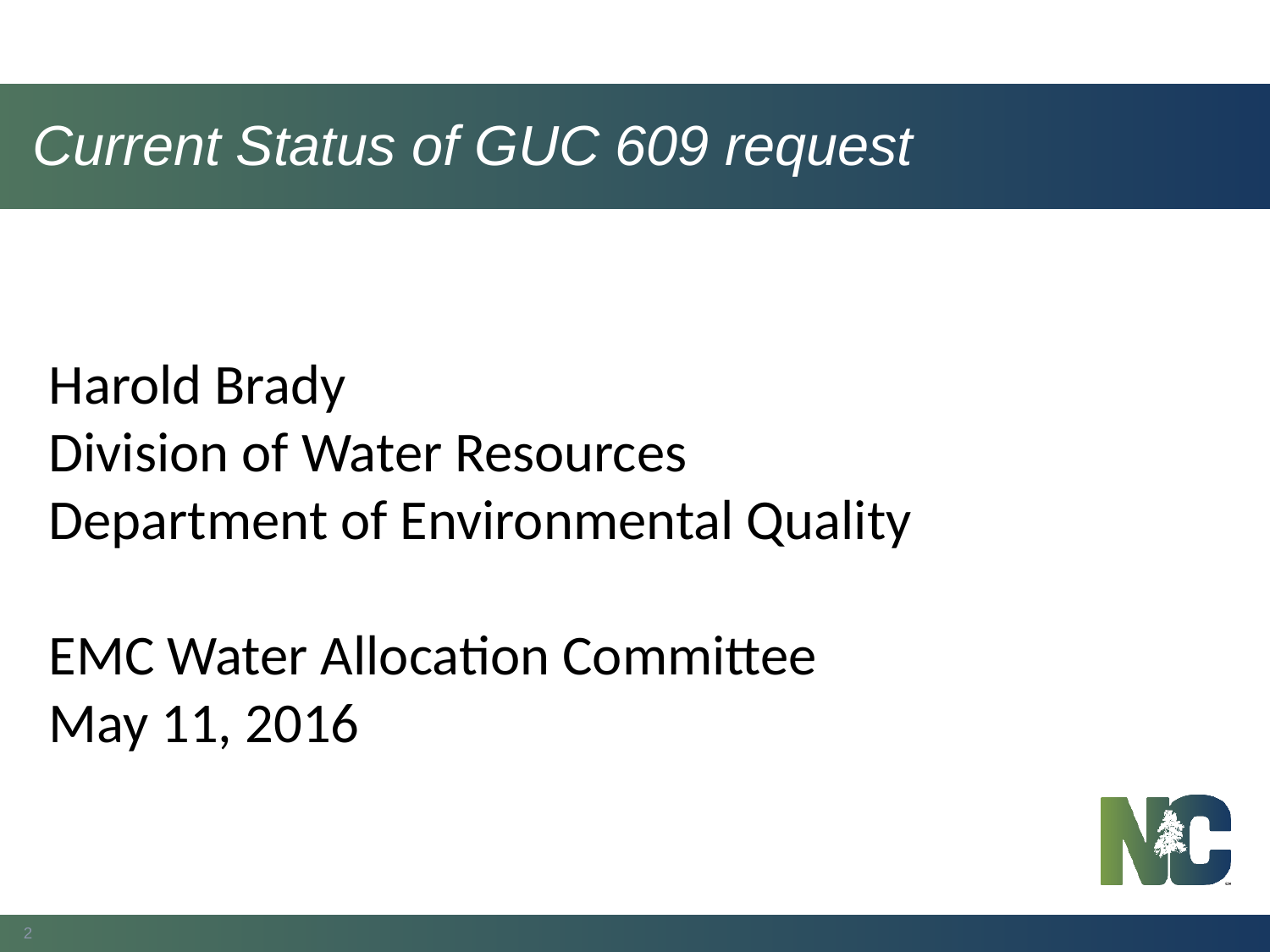

# Current Status of GUC 609 request
Harold Brady
Division of Water Resources
Department of Environmental Quality

EMC Water Allocation Committee
May 11, 2016

2